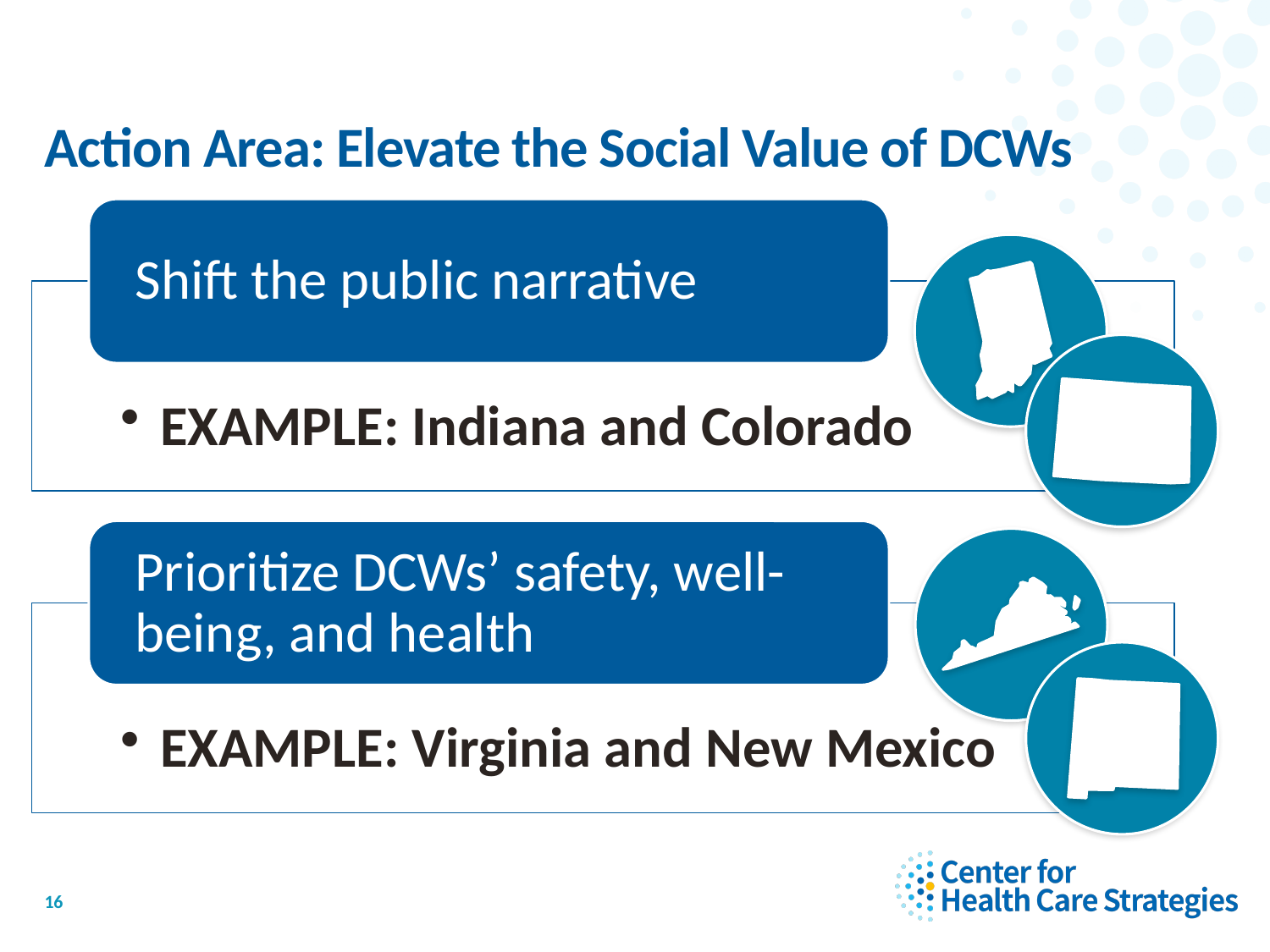

# Action Area: Elevate the Social Value of DCWs
EXAMPLE: Indiana and Colorado
Shift the public narrative
EXAMPLE: Virginia and New Mexico
Prioritize DCWs’ safety, well-being, and health

16